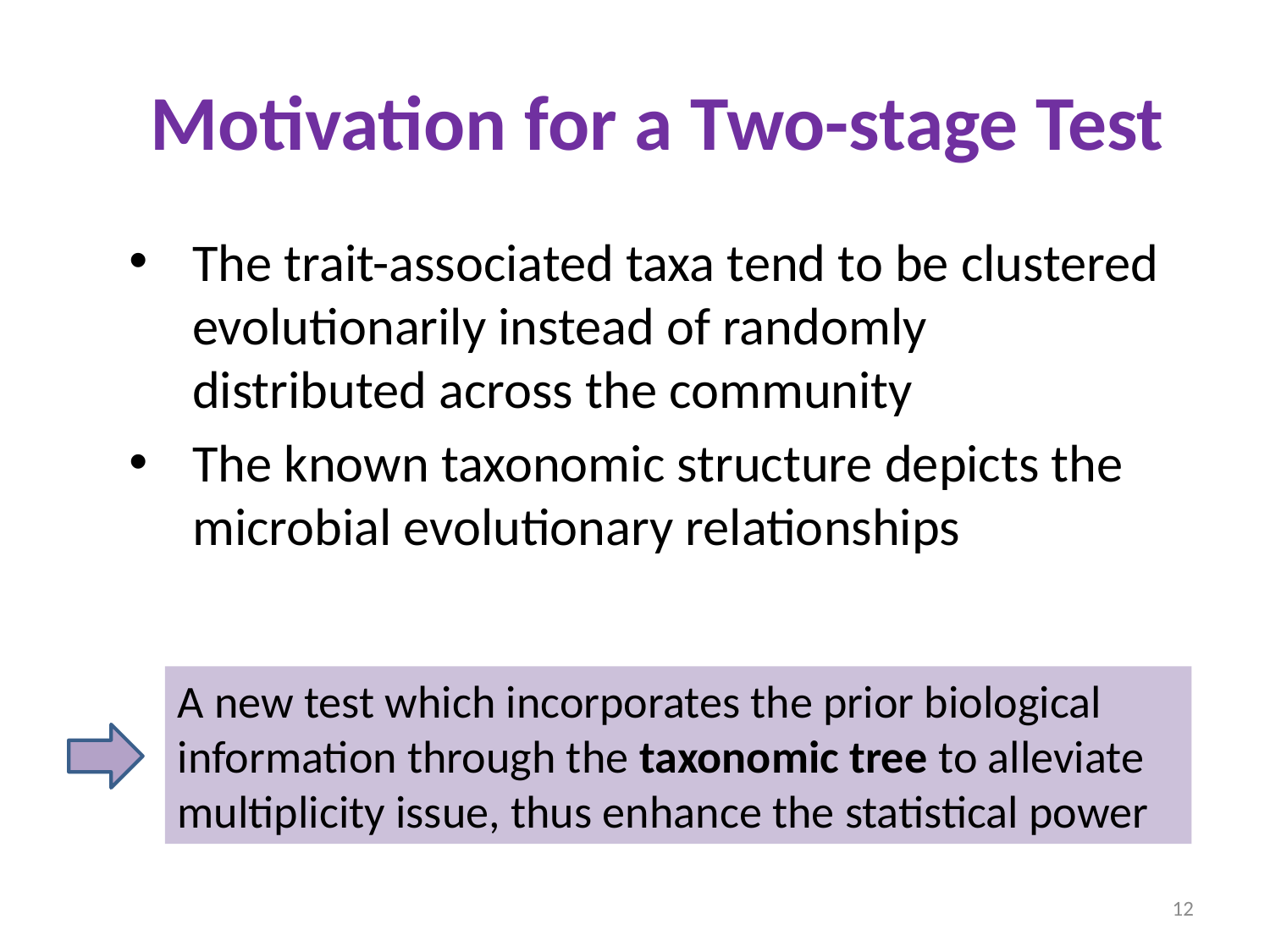

Motivation for a Two-stage Test
The trait-associated taxa tend to be clustered evolutionarily instead of randomly distributed across the community
The known taxonomic structure depicts the microbial evolutionary relationships
A new test which incorporates the prior biological information through the taxonomic tree to alleviate multiplicity issue, thus enhance the statistical power

12